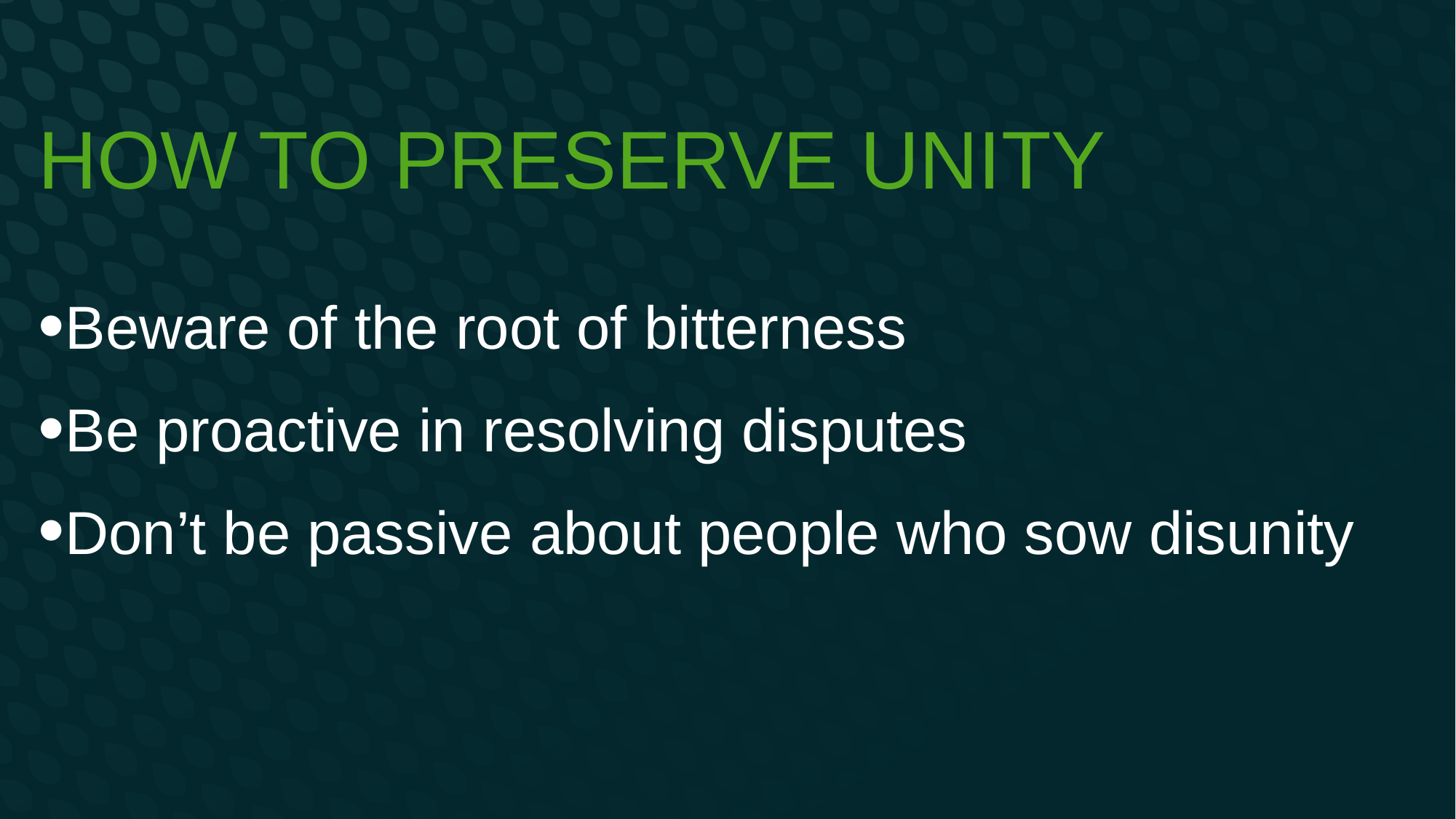

# How to preserve unity
Beware of the root of bitterness
Be proactive in resolving disputes
Don’t be passive about people who sow disunity